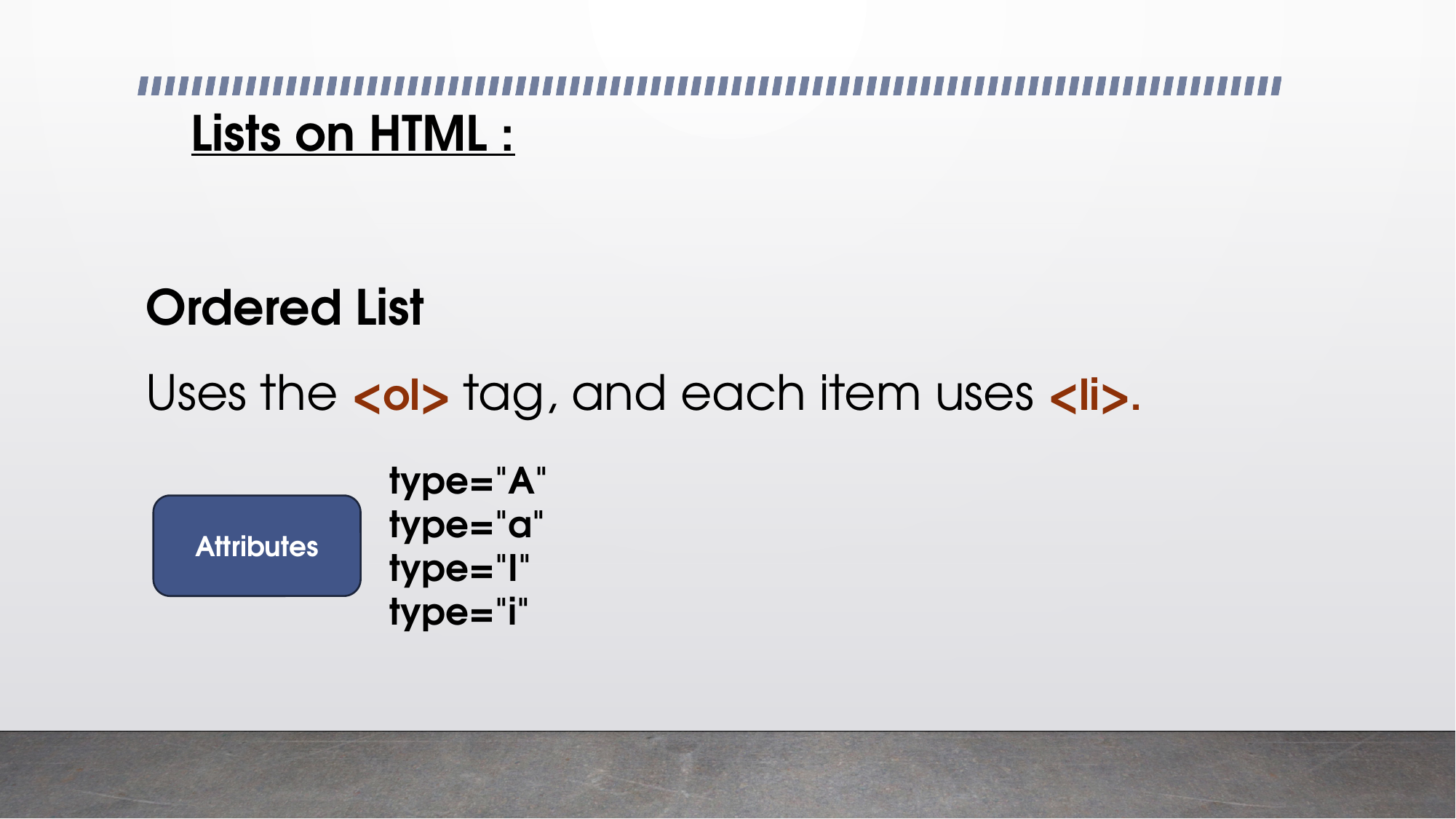

# Lists on HTML :
Ordered List
Uses the <ol> tag, and each item uses <li>.
type="A"
type="a"
type="I"
type="i"
Attributes